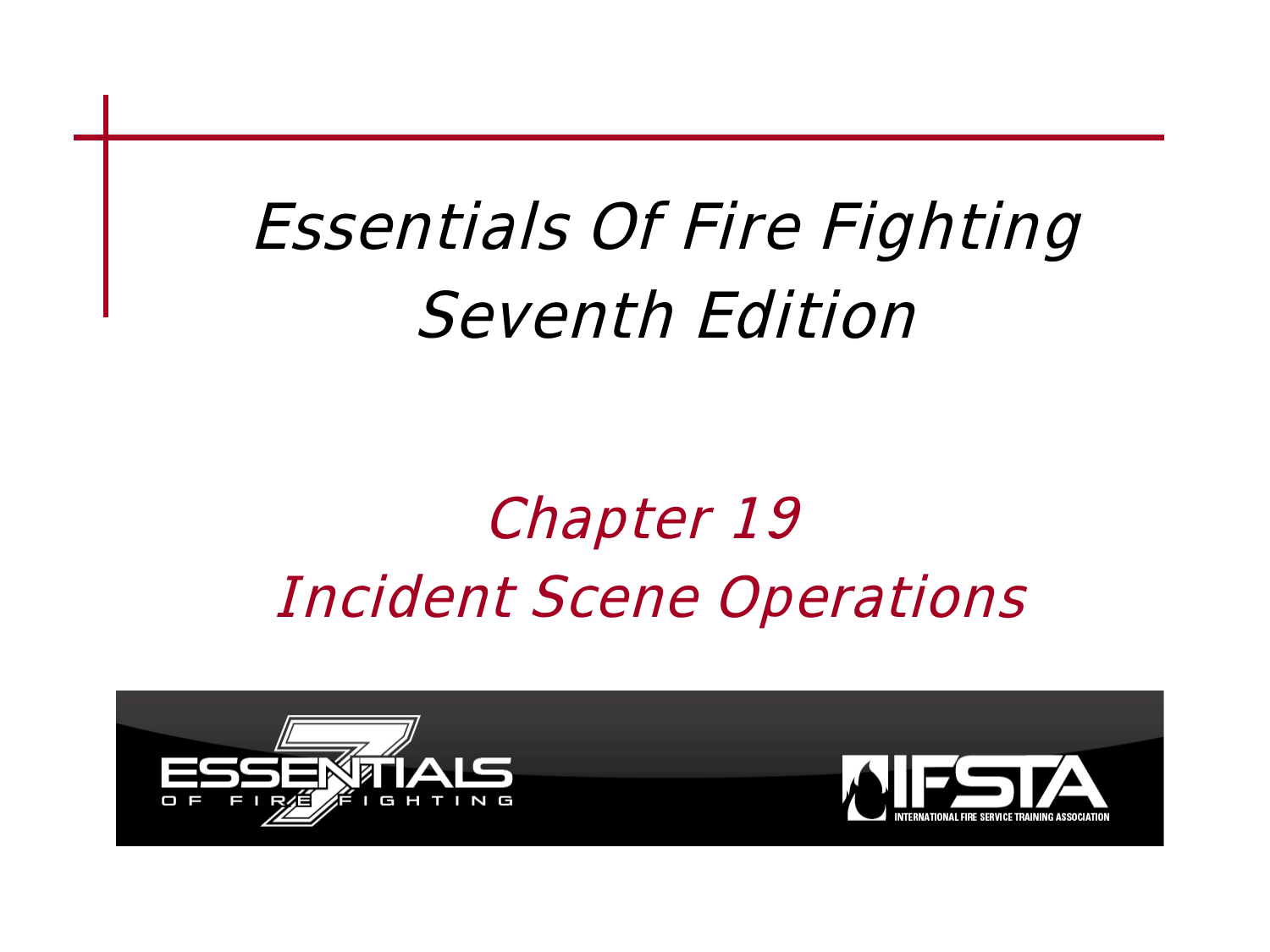

Essentials Of Fire Fighting
Seventh Edition

Chapter 19
Incident Scene Operations